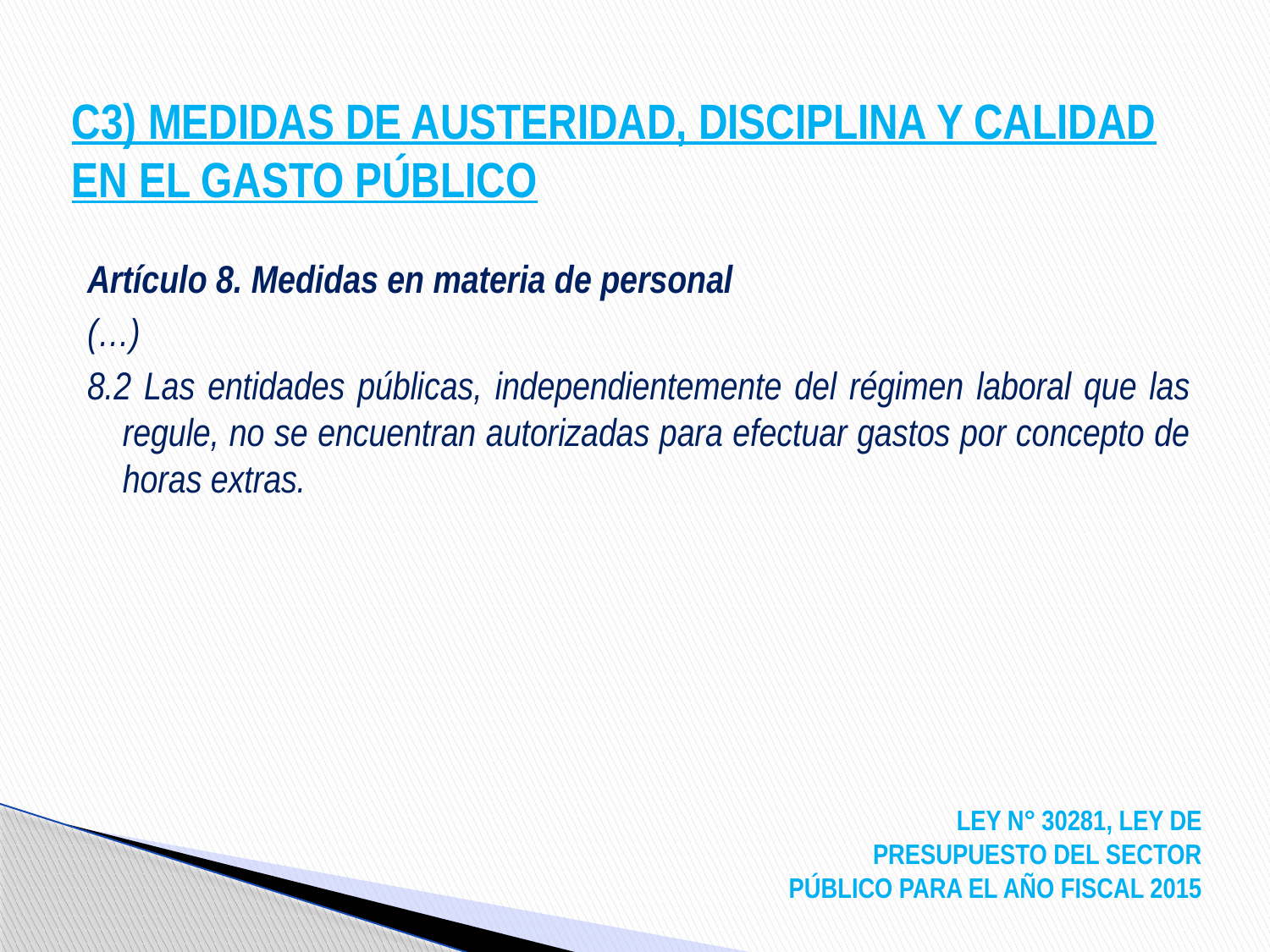

# C3) MEDIDAS DE AUSTERIDAD, DISCIPLINA Y CALIDAD EN EL GASTO PÚBLICO
Artículo 8. Medidas en materia de personal
(…)
8.2 Las entidades públicas, independientemente del régimen laboral que las regule, no se encuentran autorizadas para efectuar gastos por concepto de horas extras.
LEY N° 30281, LEY DE PRESUPUESTO DEL SECTOR PÚBLICO PARA EL AÑO FISCAL 2015